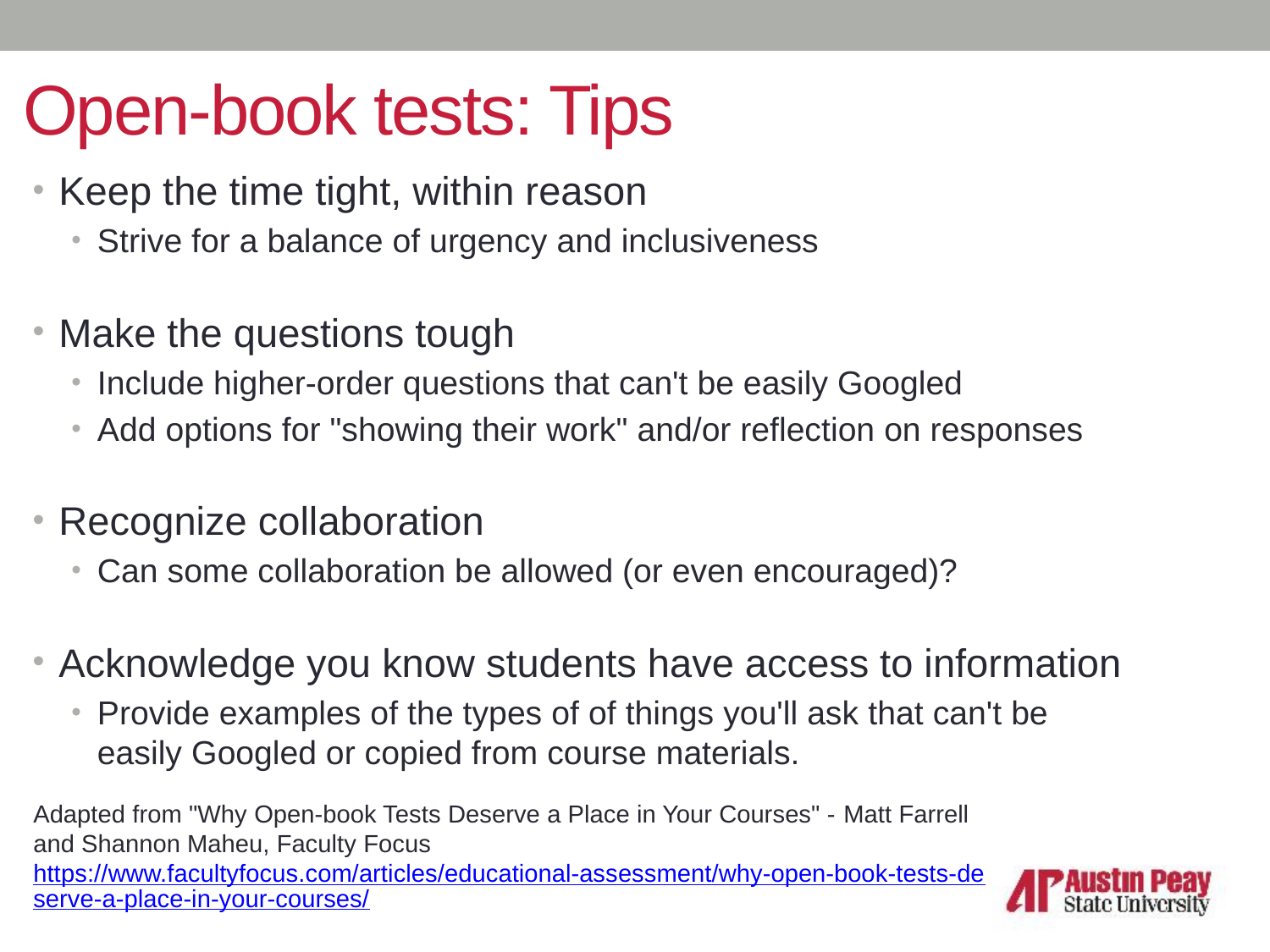

# Open-book tests: Tips
Keep the time tight, within reason
Strive for a balance of urgency and inclusiveness
Make the questions tough
Include higher-order questions that can't be easily Googled
Add options for "showing their work" and/or reflection on responses
Recognize collaboration
Can some collaboration be allowed (or even encouraged)?
Acknowledge you know students have access to information
Provide examples of the types of of things you'll ask that can't be easily Googled or copied from course materials.

Adapted from "Why Open-book Tests Deserve a Place in Your Courses" - Matt Farrell and Shannon Maheu, Faculty Focus
https://www.facultyfocus.com/articles/educational-assessment/why-open-book-tests-deserve-a-place-in-your-courses/